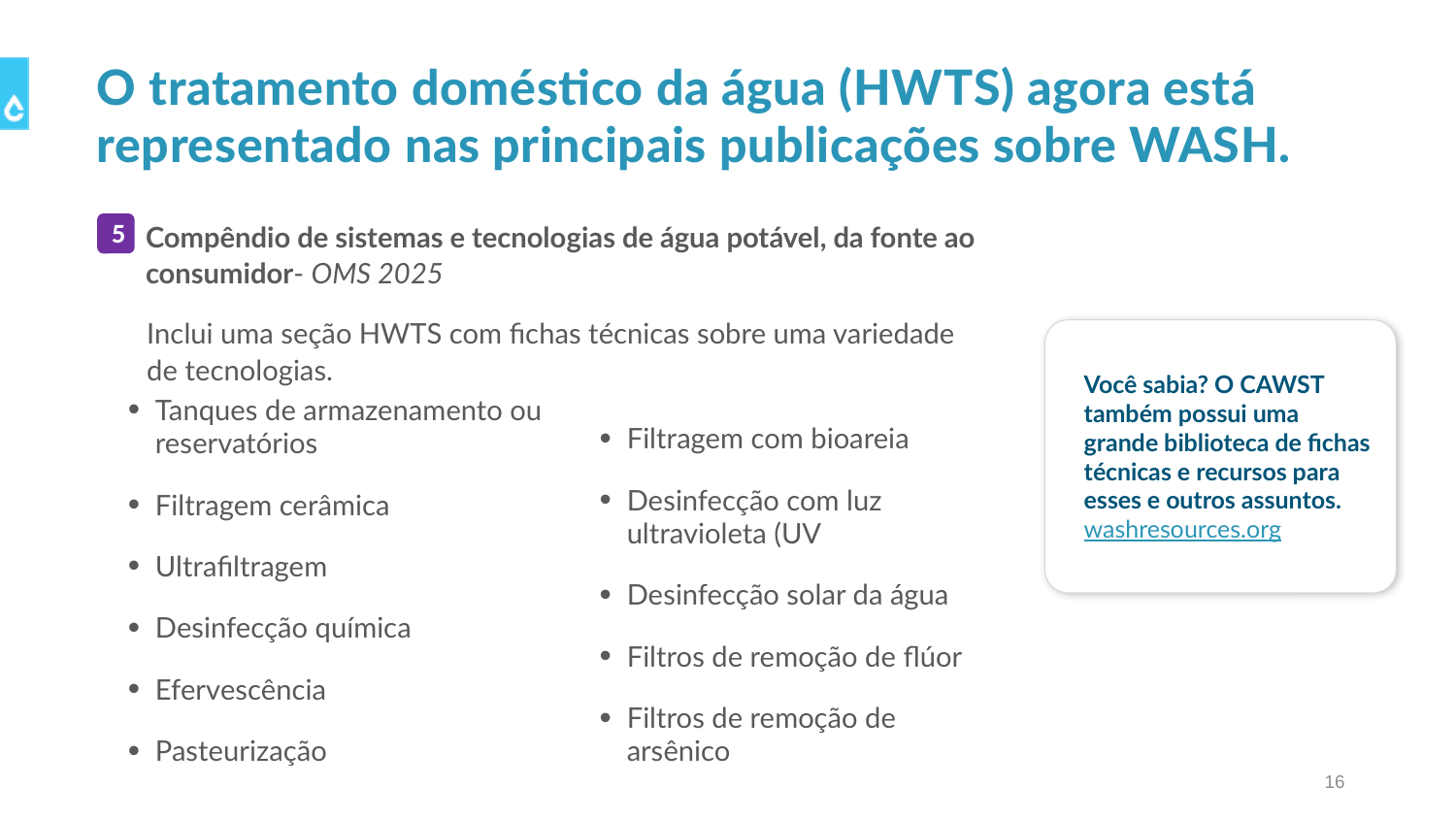

# O tratamento doméstico da água (HWTS) agora está representado nas principais publicações sobre WASH.
5

Compêndio de sistemas e tecnologias de água potável, da fonte ao consumidor- OMS 2025
Inclui uma seção HWTS com fichas técnicas sobre uma variedade de tecnologias.

Você sabia? O CAWST também possui uma grande biblioteca de fichas técnicas e recursos para esses e outros assuntos. washresources.org

Tanques de armazenamento ou reservatórios
Filtragem cerâmica
Ultrafiltragem
Desinfecção química
Efervescência
Pasteurização
Filtragem com bioareia
Desinfecção com luz ultravioleta (UV
Desinfecção solar da água
Filtros de remoção de flúor
Filtros de remoção de arsênico
16